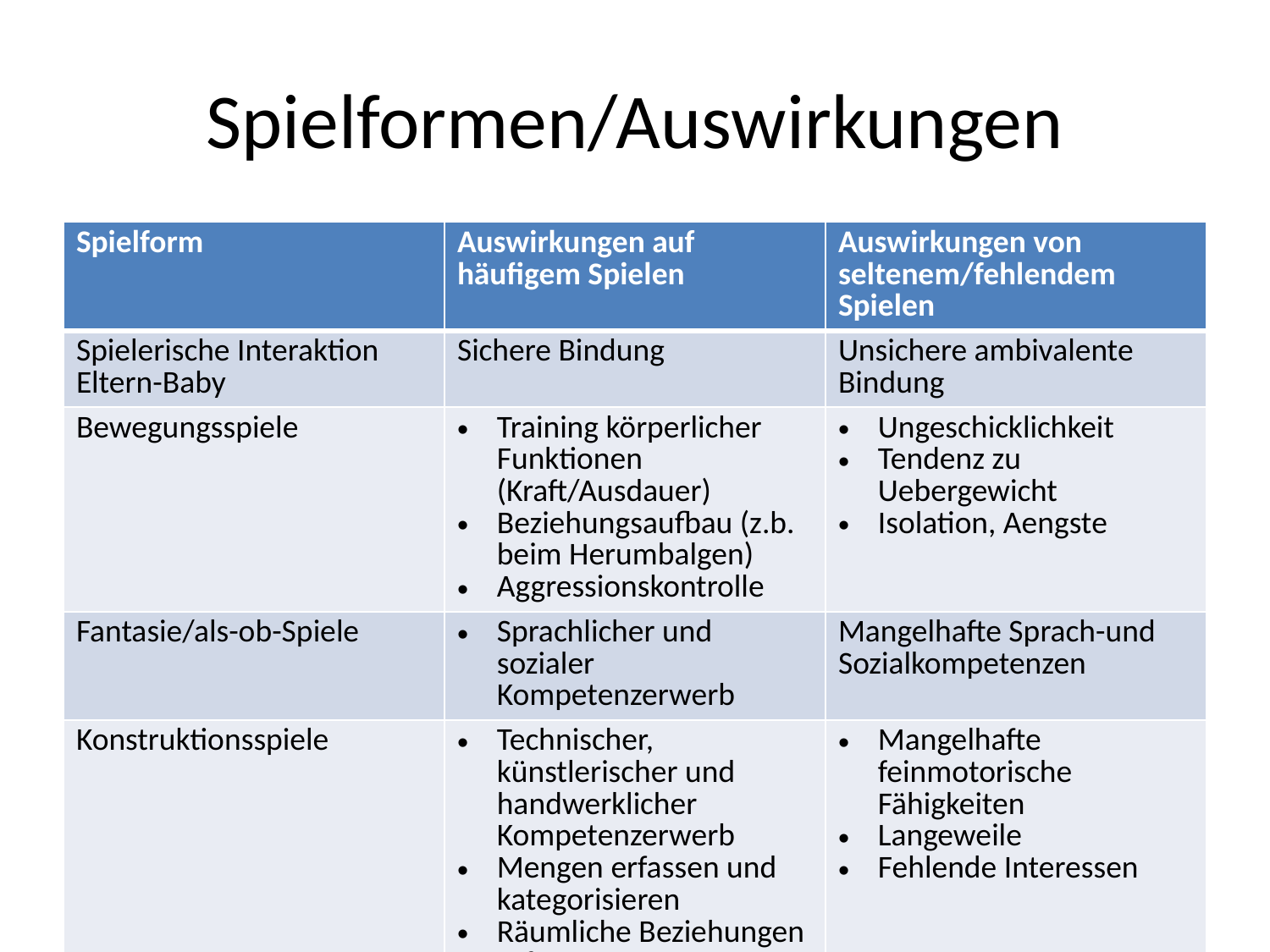

# Spielformen/Auswirkungen
| Spielform | Auswirkungen auf häufigem Spielen | Auswirkungen von seltenem/fehlendem Spielen |
| --- | --- | --- |
| Spielerische Interaktion Eltern-Baby | Sichere Bindung | Unsichere ambivalente Bindung |
| Bewegungsspiele | Training körperlicher Funktionen (Kraft/Ausdauer) Beziehungsaufbau (z.b. beim Herumbalgen) Aggressionskontrolle | Ungeschicklichkeit Tendenz zu Uebergewicht Isolation, Aengste |
| Fantasie/als-ob-Spiele | Sprachlicher und sozialer Kompetenzerwerb | Mangelhafte Sprach-und Sozialkompetenzen |
| Konstruktionsspiele | Technischer, künstlerischer und handwerklicher Kompetenzerwerb Mengen erfassen und kategorisieren Räumliche Beziehungen erfassen Handlungsabläufe planen | Mangelhafte feinmotorische Fähigkeiten Langeweile Fehlende Interessen |
| Rollenspiele | Sozialer Kompetenzerwerb (emotionale Intelligenz) Gefühlskontrolle | Einsamkeit und soziale Isolation Narzissmus |
| Regelspiele | Internalisierung von Normen Lernen, verlieren zu können Training von Fairness | Regelverletzendes Verhalten Verhaltensauffälligkeiten |
|  |  |  |